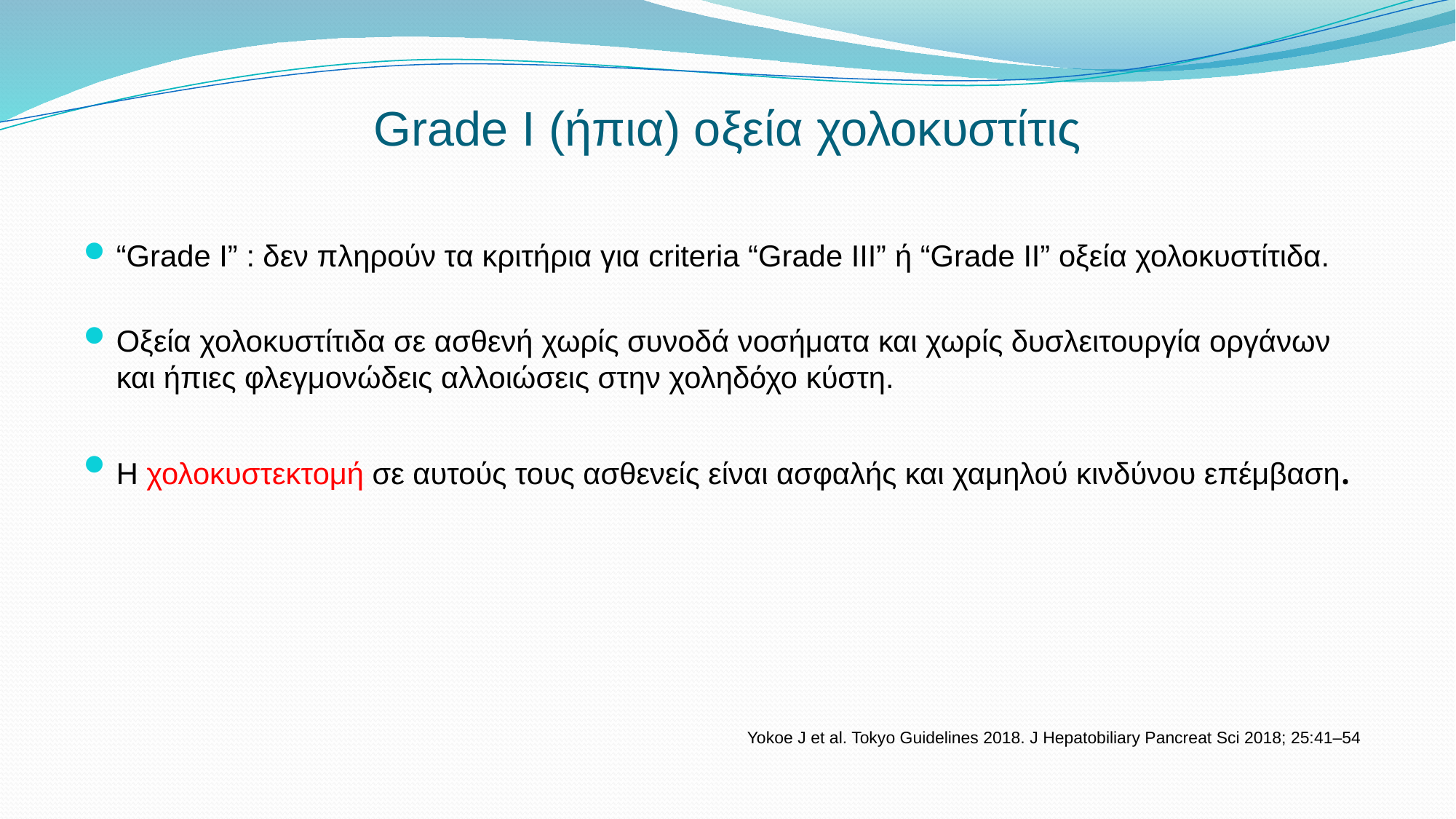

# Grade I (ήπια) οξεία χολοκυστίτις
“Grade I” : δεν πληρούν τα κριτήρια για criteria “Grade III” ή “Grade II” οξεία χολοκυστίτιδα.

Οξεία χολοκυστίτιδα σε ασθενή χωρίς συνοδά νοσήματα και χωρίς δυσλειτουργία οργάνων και ήπιες φλεγμονώδεις αλλοιώσεις στην χοληδόχο κύστη.

Η χολοκυστεκτομή σε αυτούς τους ασθενείς είναι ασφαλής και χαμηλού κινδύνου επέμβαση.
 Υοkoe J et al. Tokyo Guidelines 2018. J Hepatobiliary Pancreat Sci 2018; 25:41–54